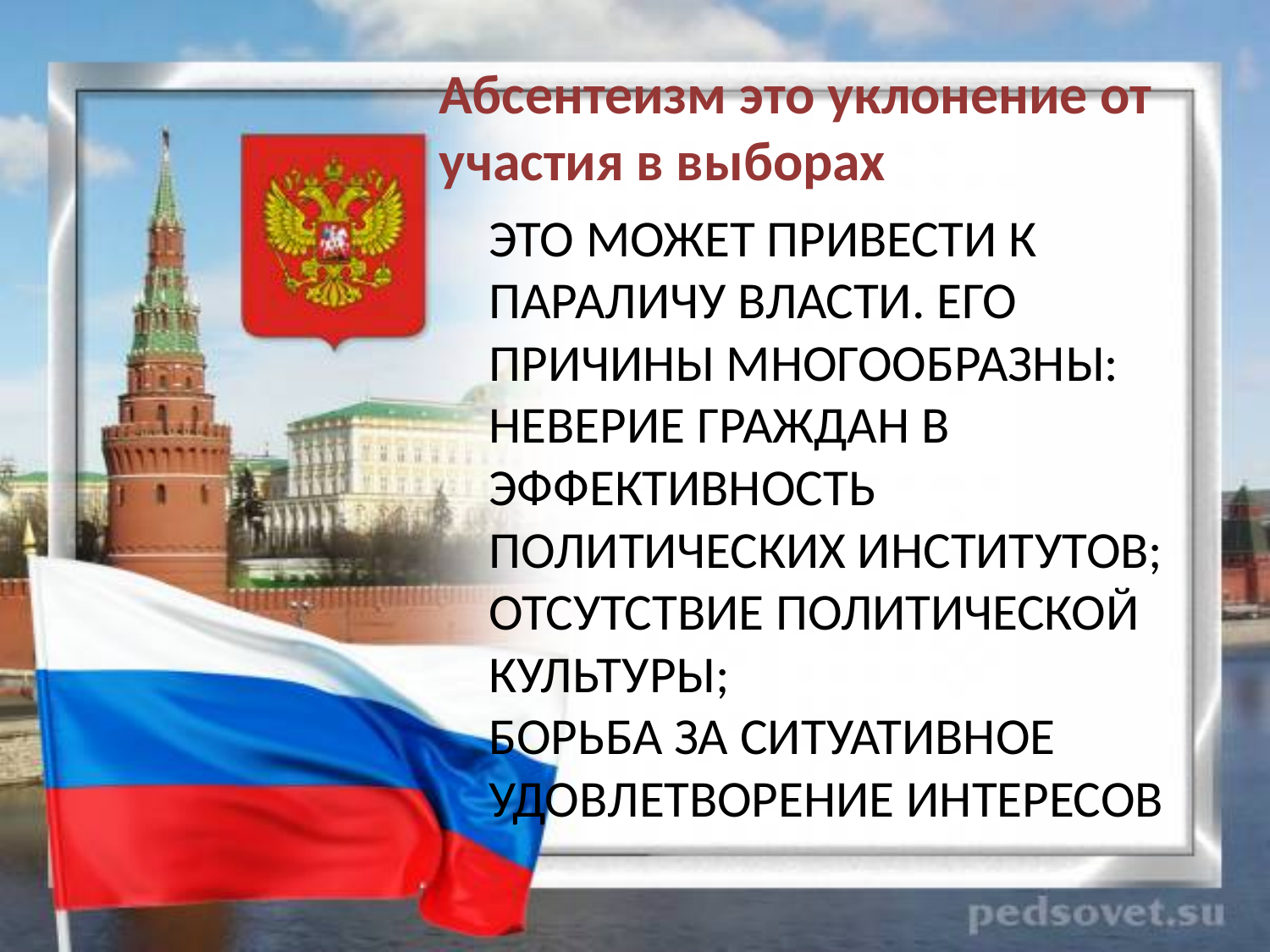

Абсентеизм это уклонение от участия в выборах
# Это может привести к параличу власти. Его причины многообразны: неверие граждан в эффективность политических институтов; отсутствие политической культуры; борьба за ситуативное удовлетворение интересов